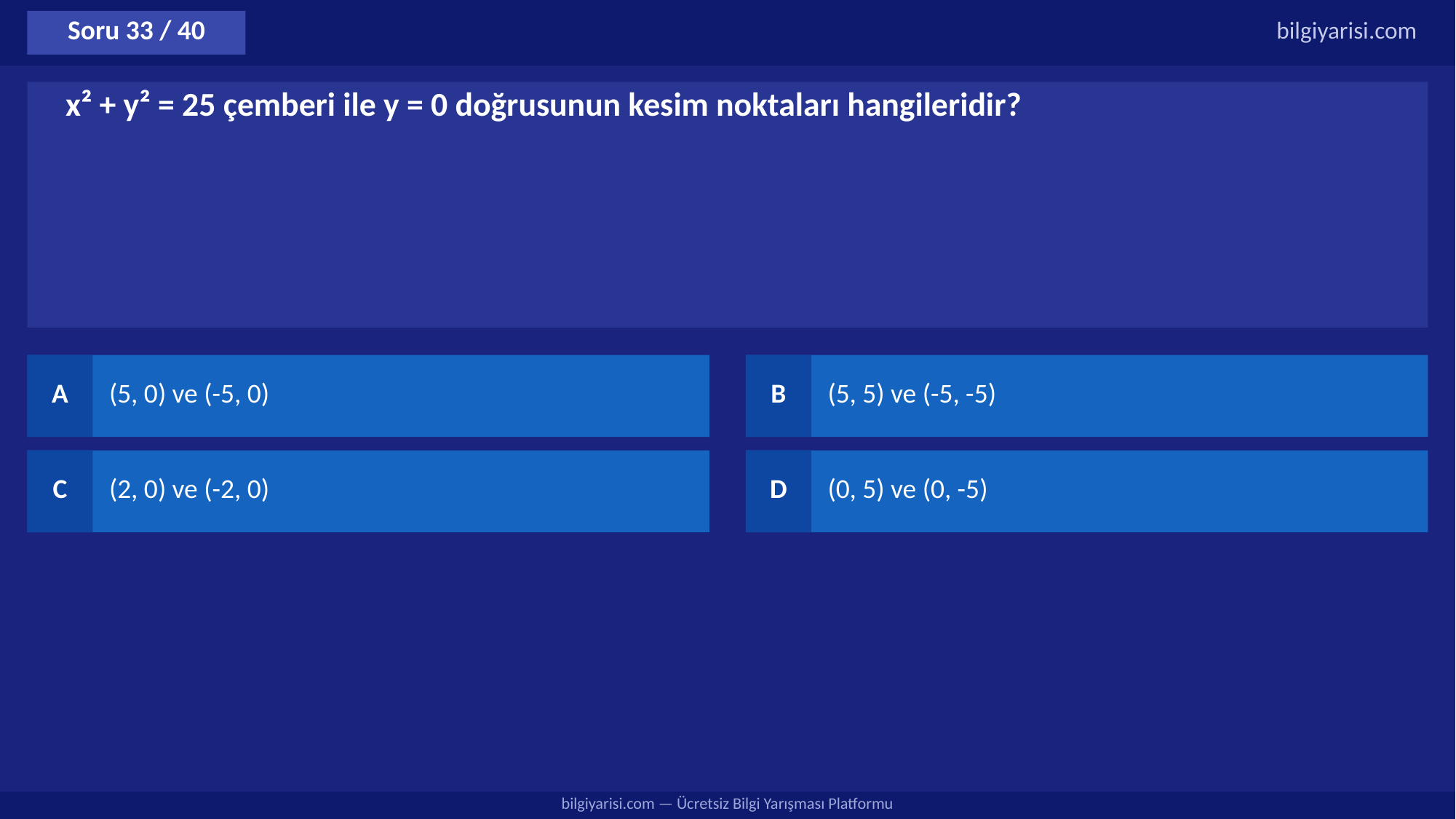

Soru 33 / 40
bilgiyarisi.com

x² + y² = 25 çemberi ile y = 0 doğrusunun kesim noktaları hangileridir?

A
(5, 0) ve (-5, 0)

B
(5, 5) ve (-5, -5)

C
(2, 0) ve (-2, 0)

D
(0, 5) ve (0, -5)
bilgiyarisi.com — Ücretsiz Bilgi Yarışması Platformu